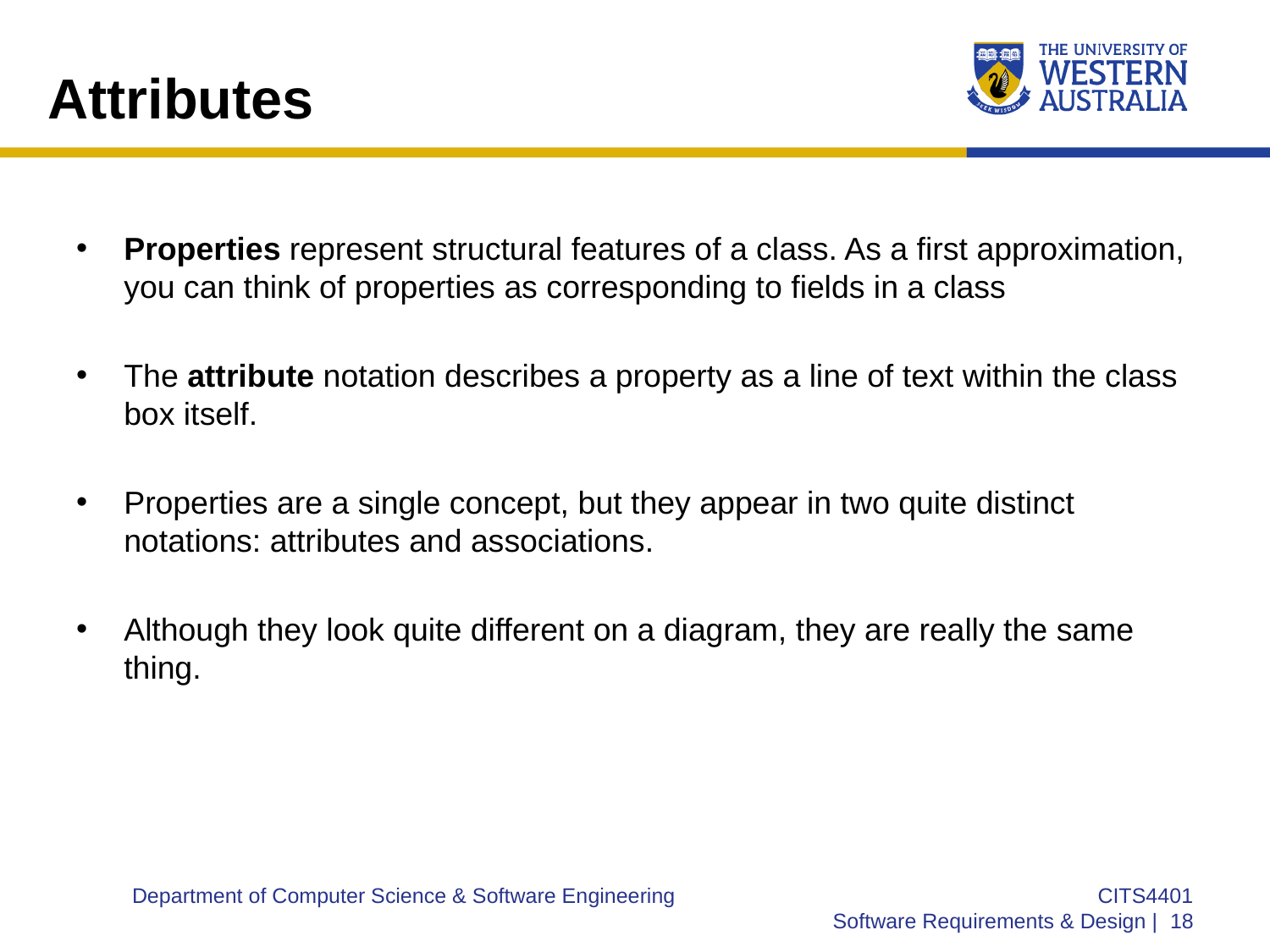

# Attributes
Properties represent structural features of a class. As a first approximation, you can think of properties as corresponding to fields in a class

The attribute notation describes a property as a line of text within the class box itself.

Properties are a single concept, but they appear in two quite distinct notations: attributes and associations.

Although they look quite different on a diagram, they are really the same thing.